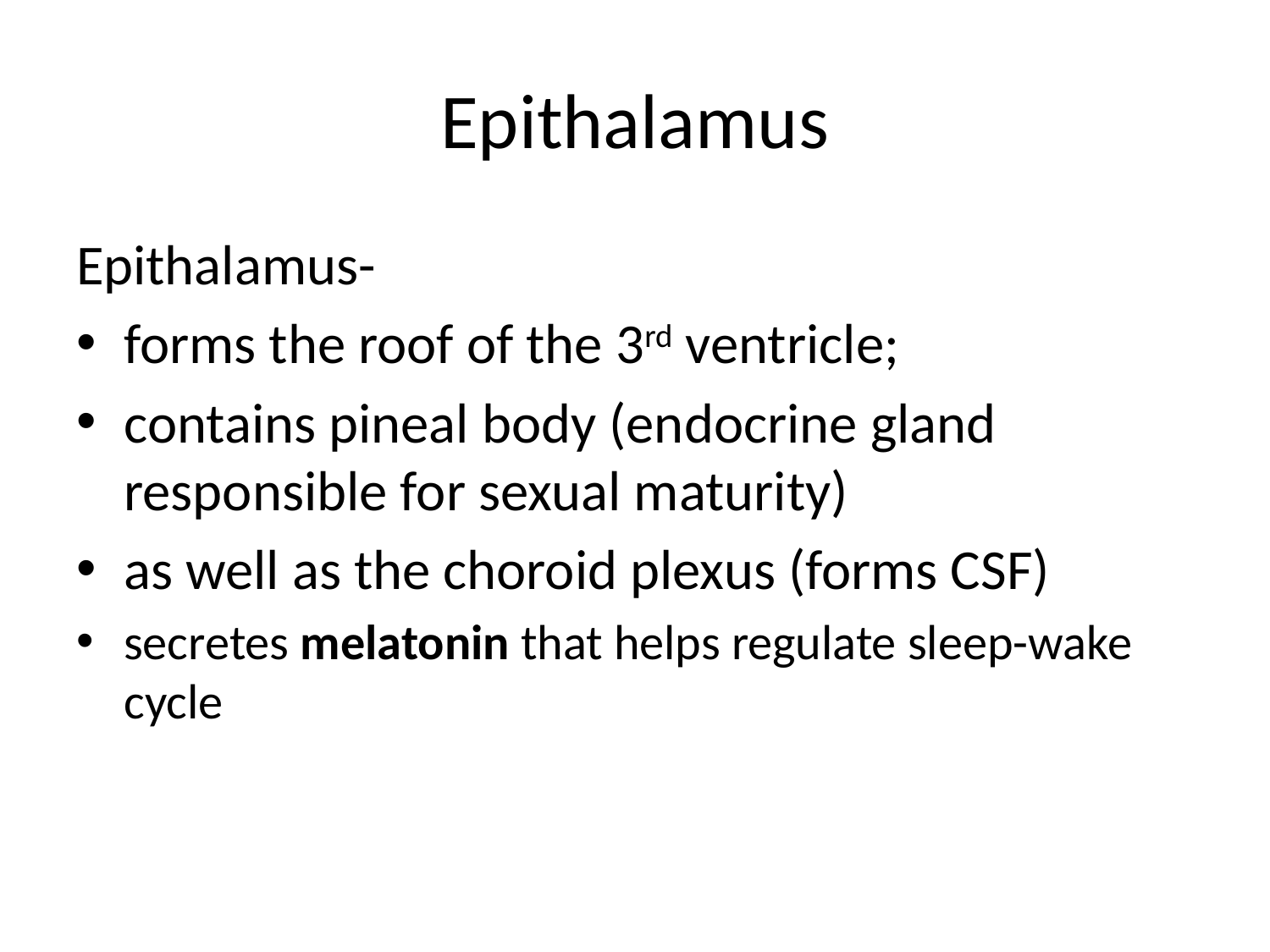

# Epithalamus
Epithalamus-
forms the roof of the 3rd ventricle;
contains pineal body (endocrine gland responsible for sexual maturity)
as well as the choroid plexus (forms CSF)
secretes melatonin that helps regulate sleep-wake cycle